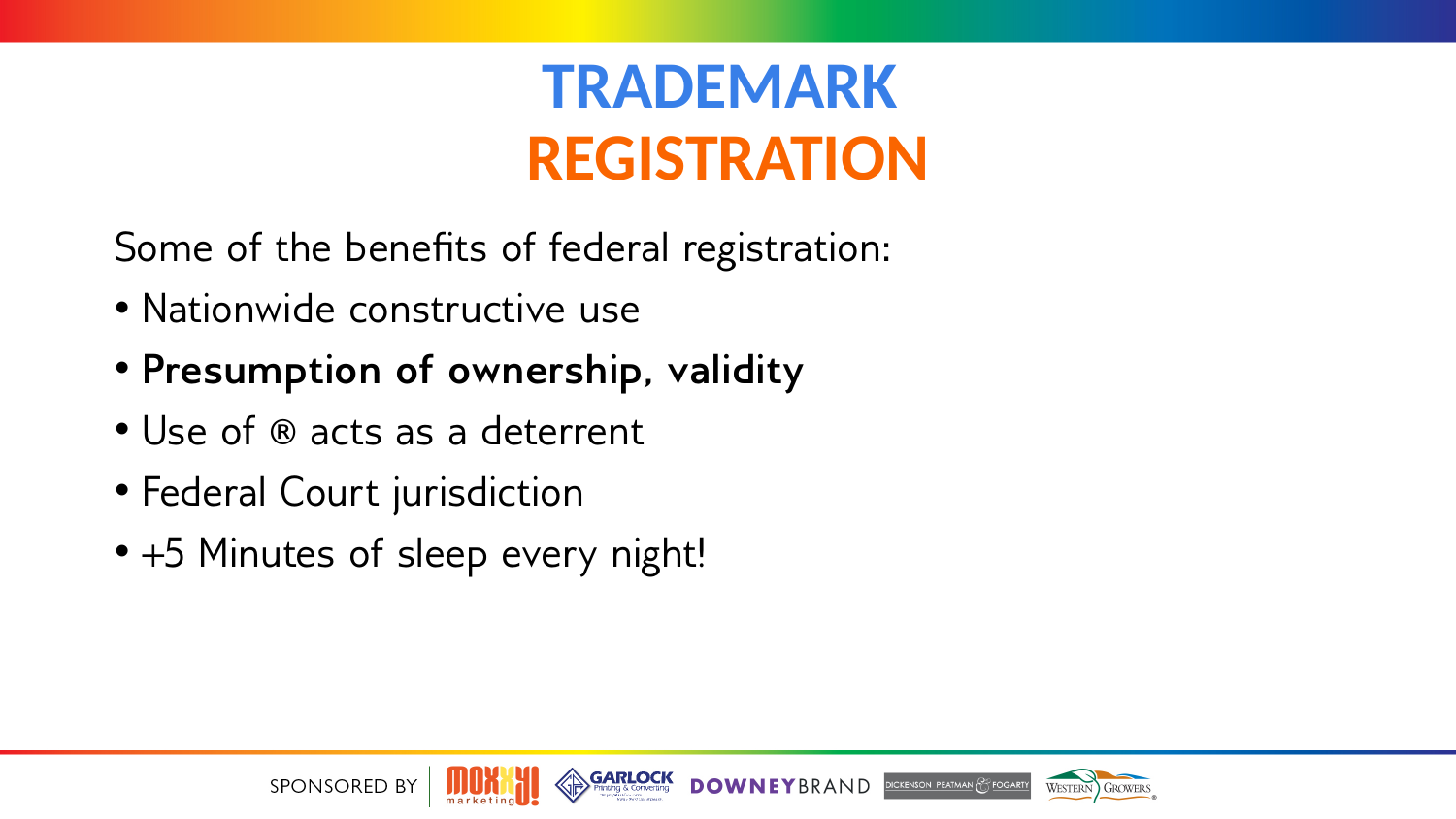

# Trademark Registration
Some of the benefits of federal registration:
Nationwide constructive use
Presumption of ownership, validity
Use of ® acts as a deterrent
Federal Court jurisdiction
+5 Minutes of sleep every night!